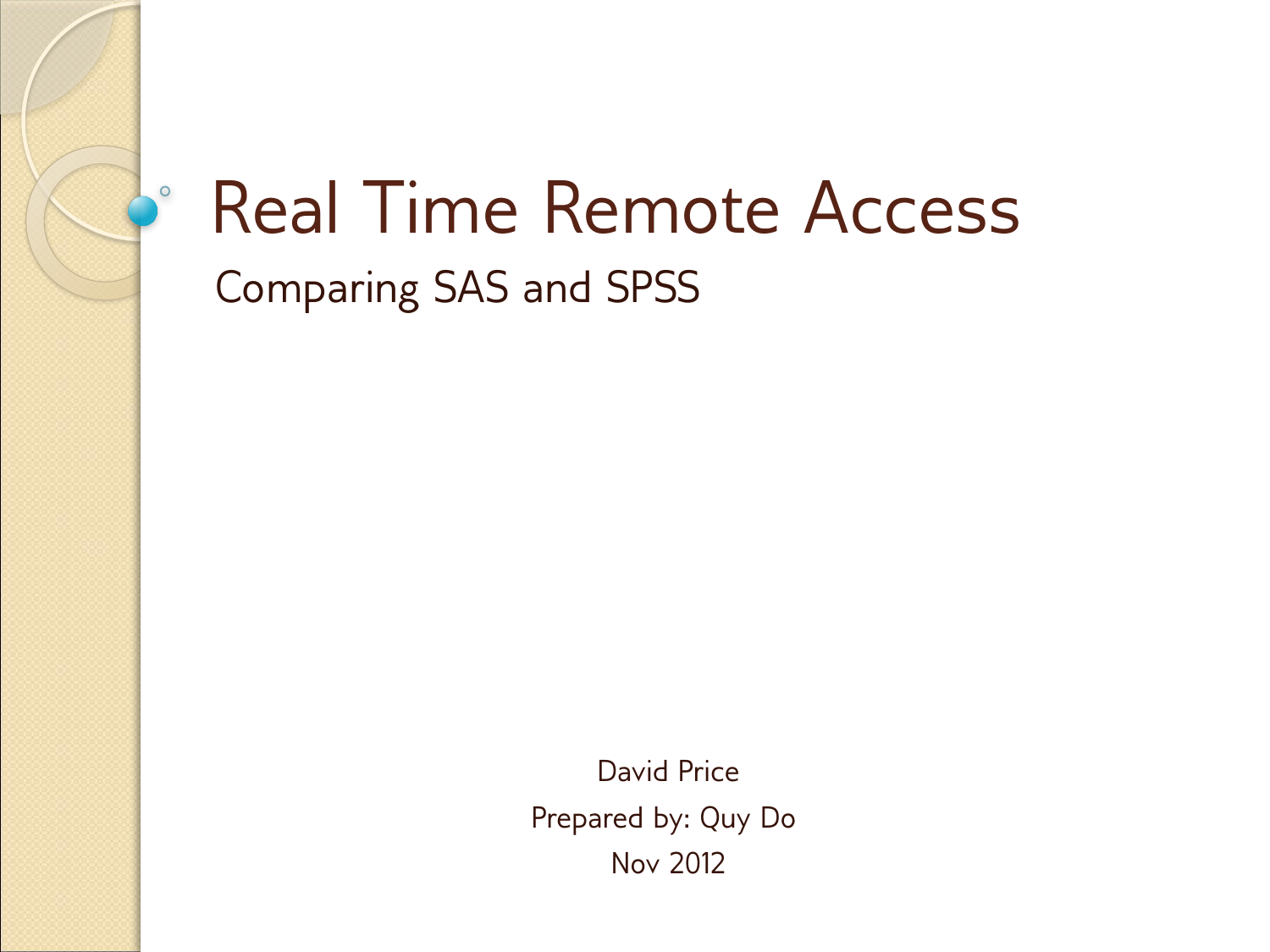

# Real Time Remote Access
Comparing SAS and SPSS
David Price
Prepared by: Quy Do
Nov 2012